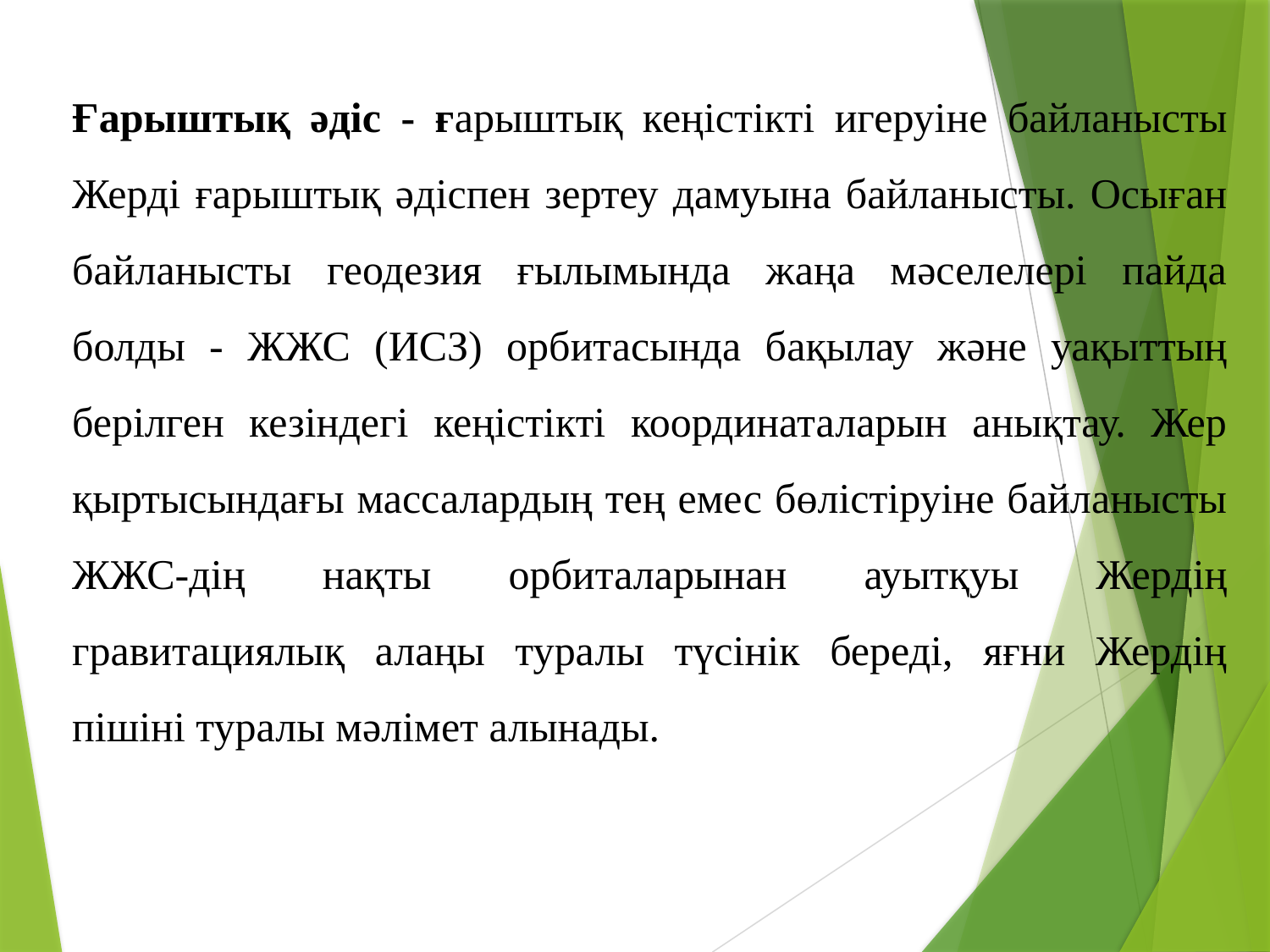

Ғарыштық әдіс - ғарыштық кеңістікті игеруіне байланысты Жерді ғарыштық әдіспен зертеу дамуына байланысты. Осыған байланысты геодезия ғылымында жаңа мәселелері пайда болды - ЖЖС (ИСЗ) орбитасында бақылау және уақыттың берілген кезіндегі кеңістікті координаталарын анықтау. Жер қыртысындағы массалардың тең емес бөлістіруіне байланысты ЖЖС-дің нақты орбиталарынан ауытқуы Жердің гравитациялық алаңы туралы түсінік береді, яғни Жердің пішіні туралы мәлімет алынады.